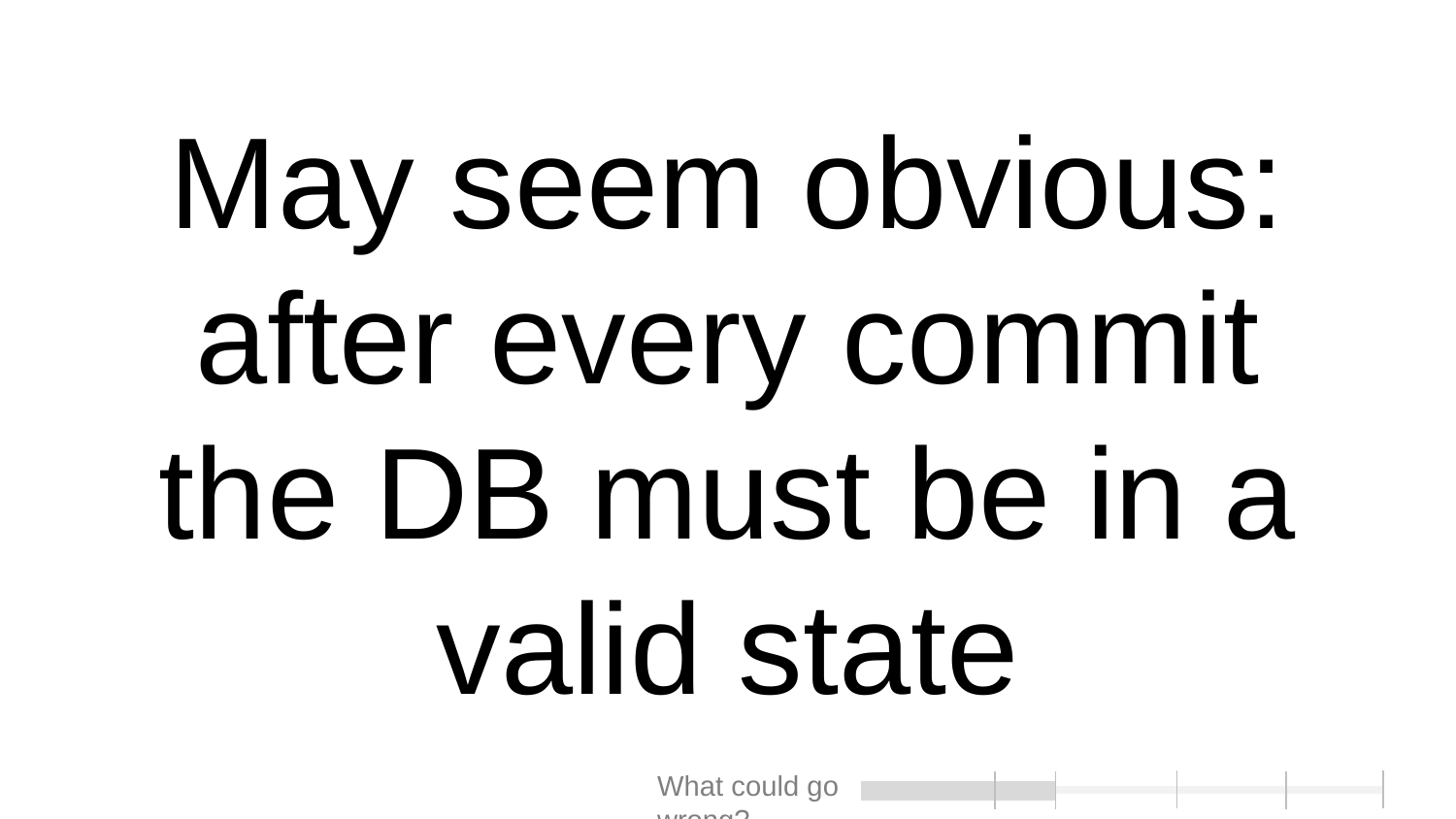

# May seem obvious: after every commit the DB must be in a valid state
What could go wrong?